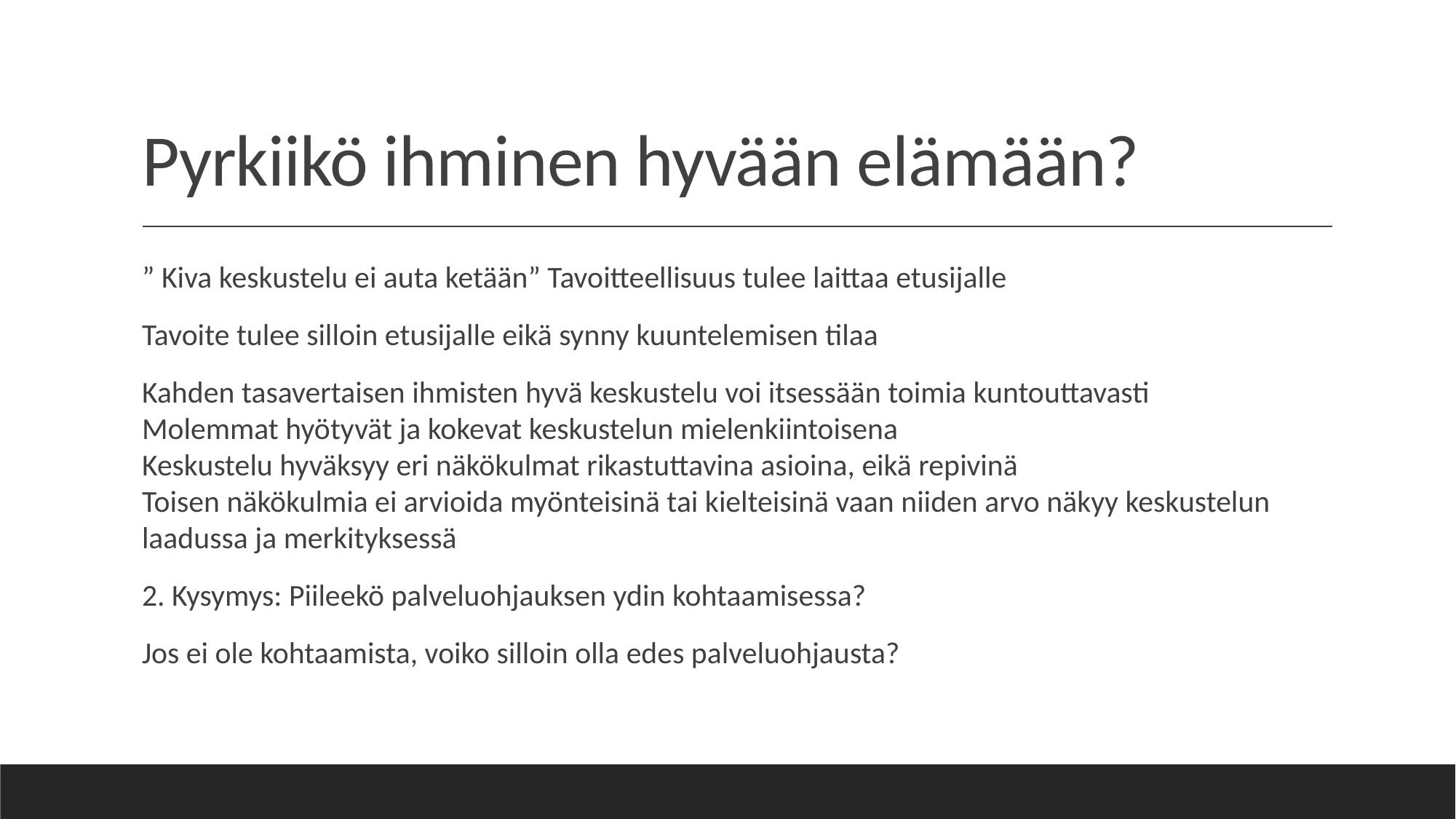

# Pyrkiikö ihminen hyvään elämään?
” Kiva keskustelu ei auta ketään” Tavoitteellisuus tulee laittaa etusijalle
Tavoite tulee silloin etusijalle eikä synny kuuntelemisen tilaa
Kahden tasavertaisen ihmisten hyvä keskustelu voi itsessään toimia kuntouttavasti
Molemmat hyötyvät ja kokevat keskustelun mielenkiintoisena
Keskustelu hyväksyy eri näkökulmat rikastuttavina asioina, eikä repivinä
Toisen näkökulmia ei arvioida myönteisinä tai kielteisinä vaan niiden arvo näkyy keskustelun laadussa ja merkityksessä
2. Kysymys: Piileekö palveluohjauksen ydin kohtaamisessa?
Jos ei ole kohtaamista, voiko silloin olla edes palveluohjausta?